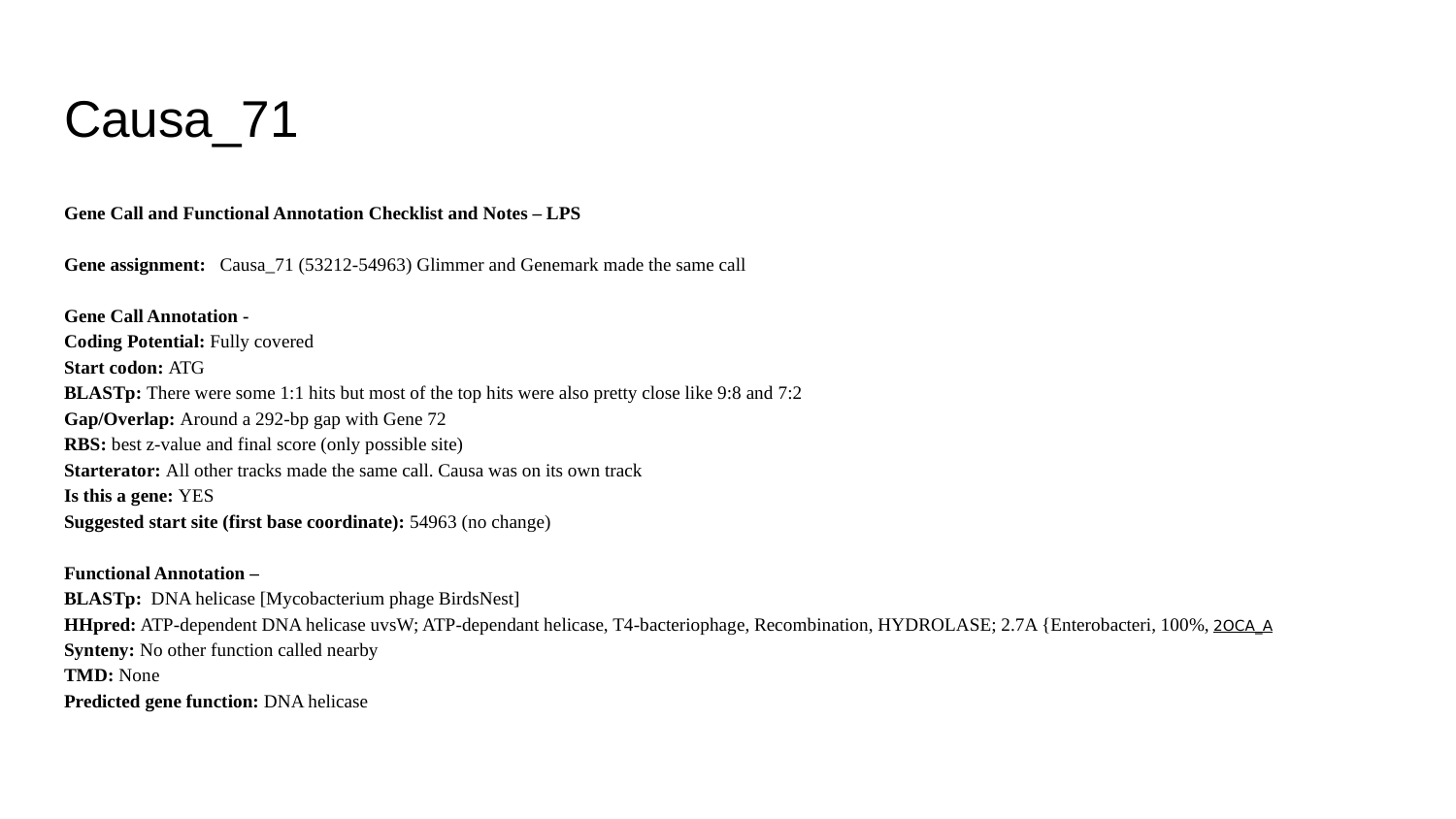

# Causa_71
Gene Call and Functional Annotation Checklist and Notes – LPS

Gene assignment:   Causa_71 (53212-54963) Glimmer and Genemark made the same call

Gene Call Annotation -
Coding Potential: Fully covered
Start codon: ATG
BLASTp: There were some 1:1 hits but most of the top hits were also pretty close like 9:8 and 7:2
Gap/Overlap: Around a 292-bp gap with Gene 72
RBS: best z-value and final score (only possible site)
Starterator: All other tracks made the same call. Causa was on its own track
Is this a gene: YES
Suggested start site (first base coordinate): 54963 (no change)

Functional Annotation –
BLASTp:  DNA helicase [Mycobacterium phage BirdsNest]
HHpred: ATP-dependent DNA helicase uvsW; ATP-dependant helicase, T4-bacteriophage, Recombination, HYDROLASE; 2.7A {Enterobacteri, 100%, 2OCA_A
Synteny: No other function called nearby
TMD: None
Predicted gene function: DNA helicase